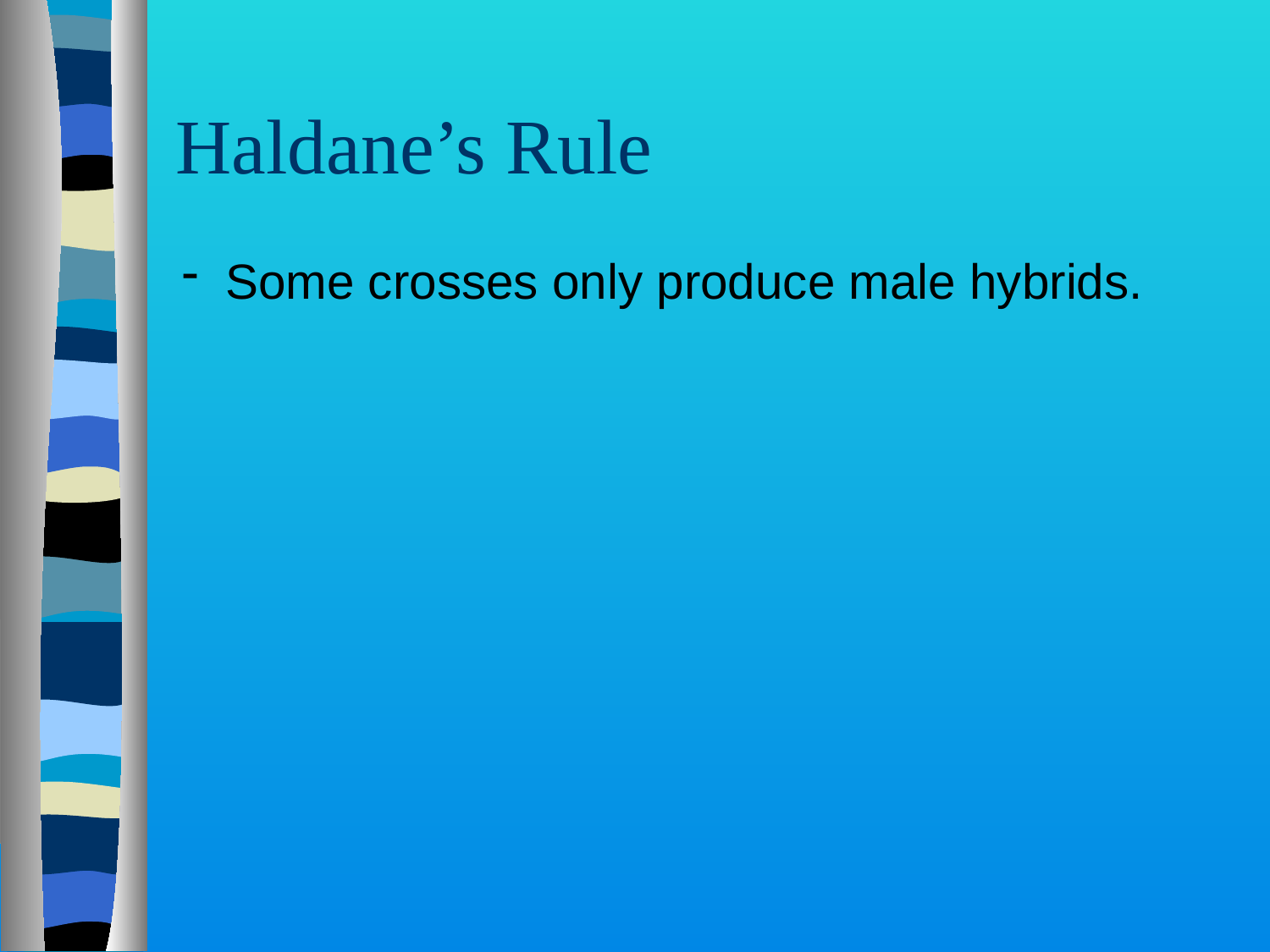

# Haldane’s Rule
 Some crosses only produce male hybrids.